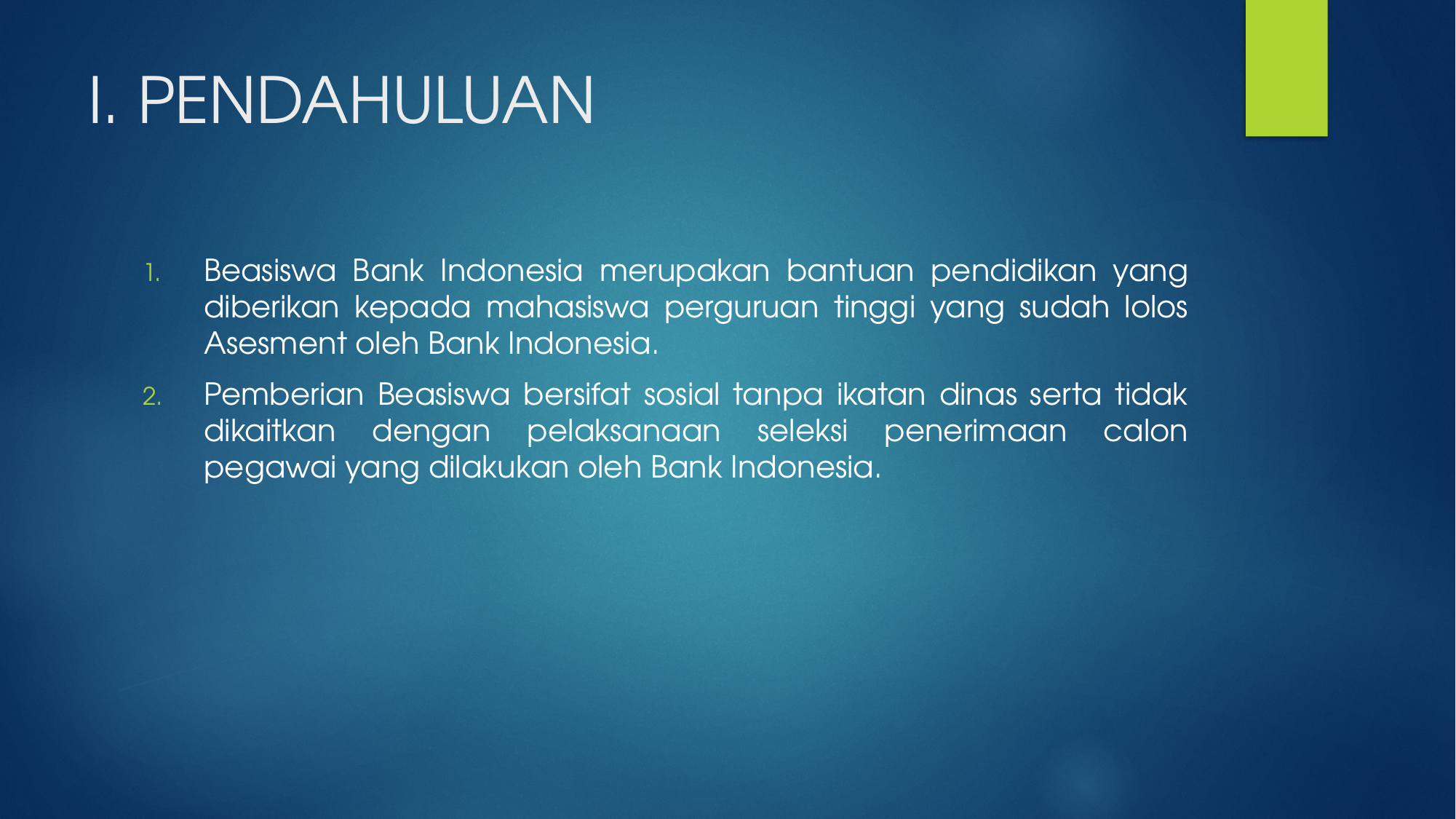

# I. PENDAHULUAN
Beasiswa Bank Indonesia merupakan bantuan pendidikan yang diberikan kepada mahasiswa perguruan tinggi yang sudah lolos Asesment oleh Bank Indonesia.
Pemberian Beasiswa bersifat sosial tanpa ikatan dinas serta tidak dikaitkan dengan pelaksanaan seleksi penerimaan calon pegawai yang dilakukan oleh Bank Indonesia.